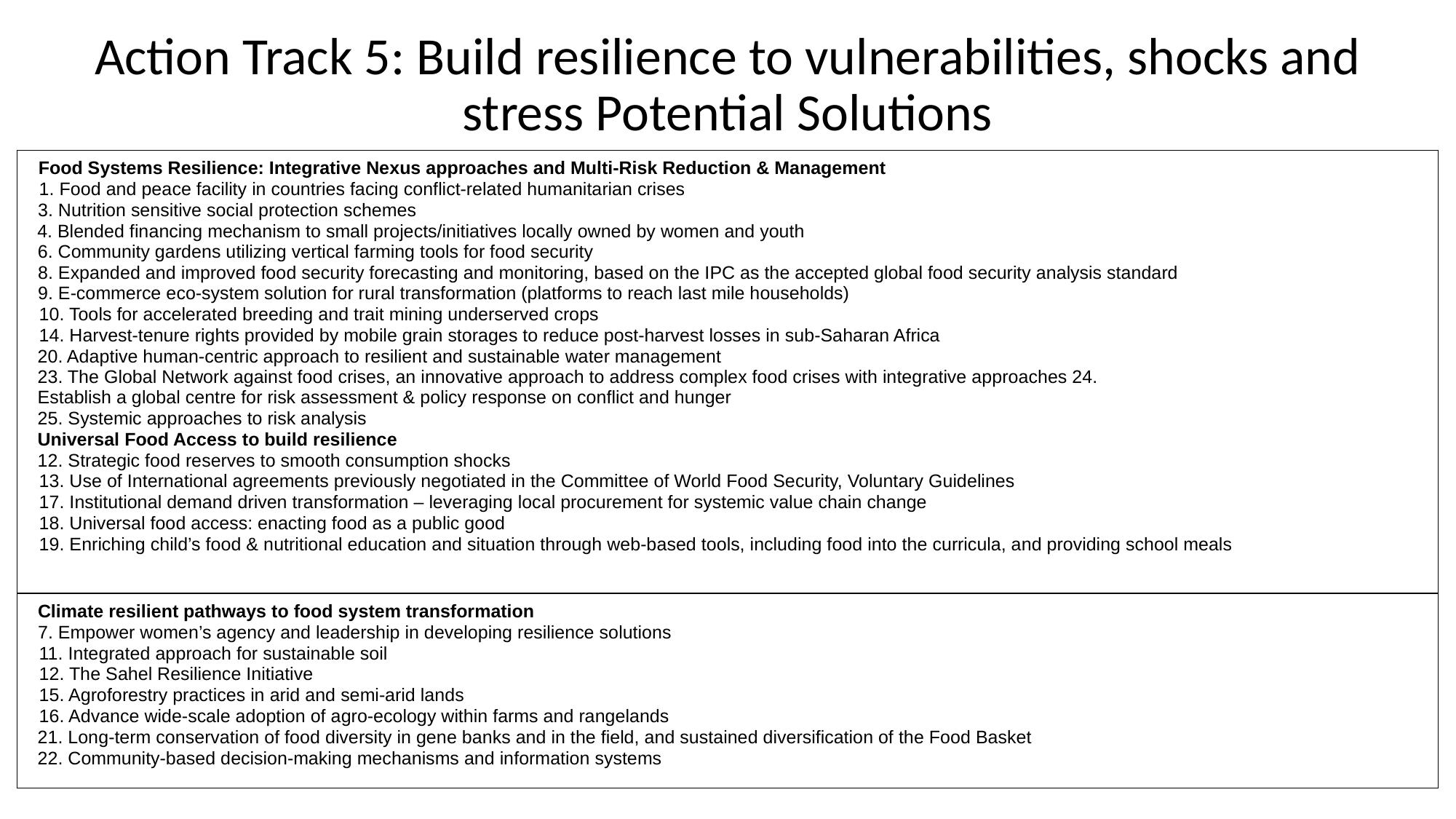

# Action Track 5: Build resilience to vulnerabilities, shocks and stress Potential Solutions

| Food Systems Resilience: Integrative Nexus approaches and Multi-Risk Reduction & Management 1. Food and peace facility in countries facing conflict-related humanitarian crises 3. Nutrition sensitive social protection schemes 4. Blended financing mechanism to small projects/initiatives locally owned by women and youth 6. Community gardens utilizing vertical farming tools for food security 8. Expanded and improved food security forecasting and monitoring, based on the IPC as the accepted global food security analysis standard 9. E-commerce eco-system solution for rural transformation (platforms to reach last mile households) 10. Tools for accelerated breeding and trait mining underserved crops 14. Harvest-tenure rights provided by mobile grain storages to reduce post-harvest losses in sub-Saharan Africa 20. Adaptive human-centric approach to resilient and sustainable water management 23. The Global Network against food crises, an innovative approach to address complex food crises with integrative approaches 24. Establish a global centre for risk assessment & policy response on conflict and hunger 25. Systemic approaches to risk analysis Universal Food Access to build resilience 12. Strategic food reserves to smooth consumption shocks 13. Use of International agreements previously negotiated in the Committee of World Food Security, Voluntary Guidelines 17. Institutional demand driven transformation – leveraging local procurement for systemic value chain change 18. Universal food access: enacting food as a public good 19. Enriching child’s food & nutritional education and situation through web-based tools, including food into the curricula, and providing school meals |
| --- |
| Climate resilient pathways to food system transformation 7. Empower women’s agency and leadership in developing resilience solutions 11. Integrated approach for sustainable soil 12. The Sahel Resilience Initiative 15. Agroforestry practices in arid and semi-arid lands 16. Advance wide-scale adoption of agro-ecology within farms and rangelands 21. Long-term conservation of food diversity in gene banks and in the field, and sustained diversification of the Food Basket 22. Community-based decision-making mechanisms and information systems |